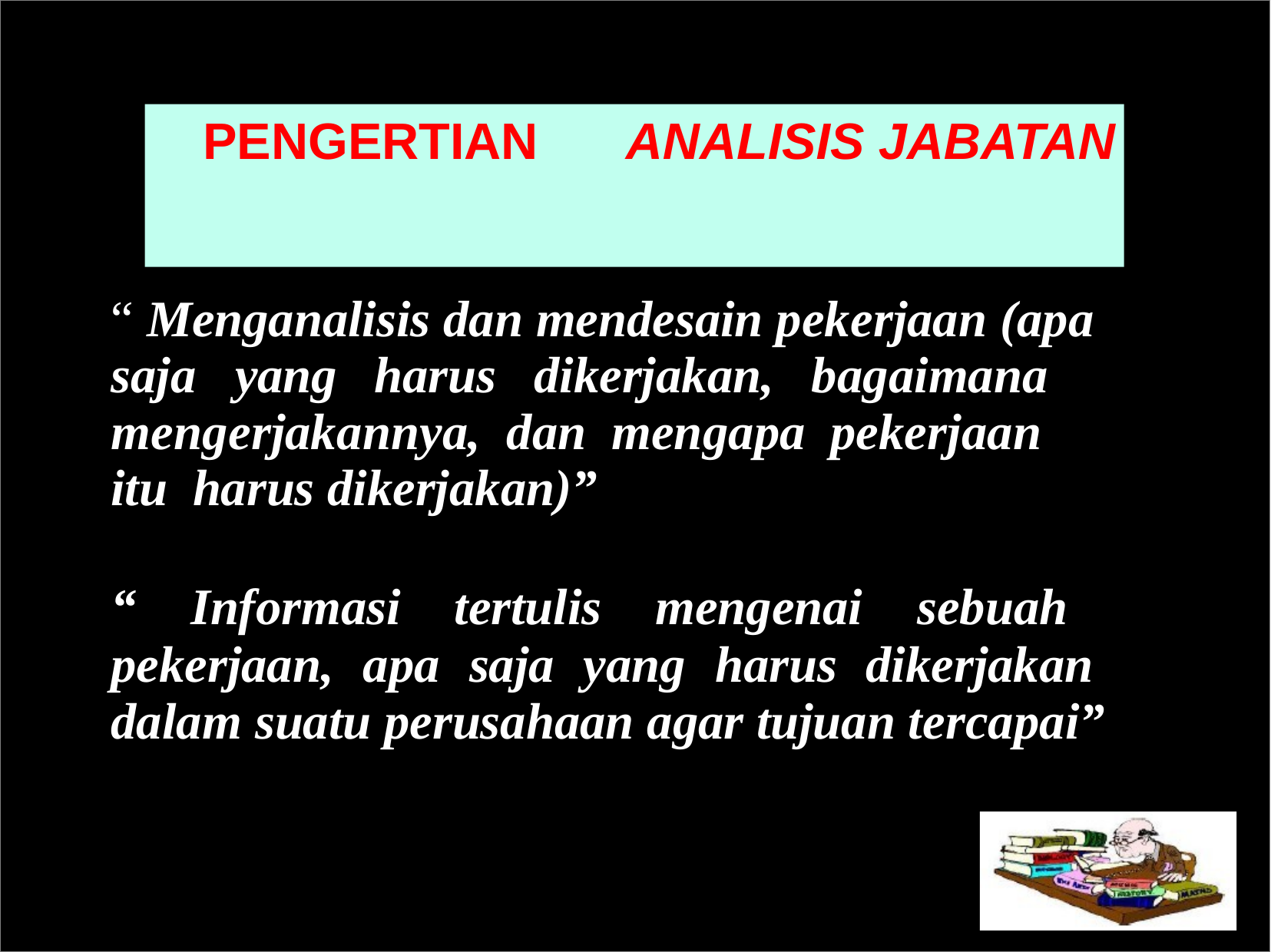

# PENGERTIAN	ANALISIS JABATAN
“ Menganalisis dan mendesain pekerjaan (apa  saja	yang	harus		dikerjakan,	bagaimana  mengerjakannya,	dan	mengapa		pekerjaan	itu  harus dikerjakan)”

“ Informasi tertulis mengenai sebuah  pekerjaan, apa saja yang harus dikerjakan  dalam suatu perusahaan agar tujuan tercapai”